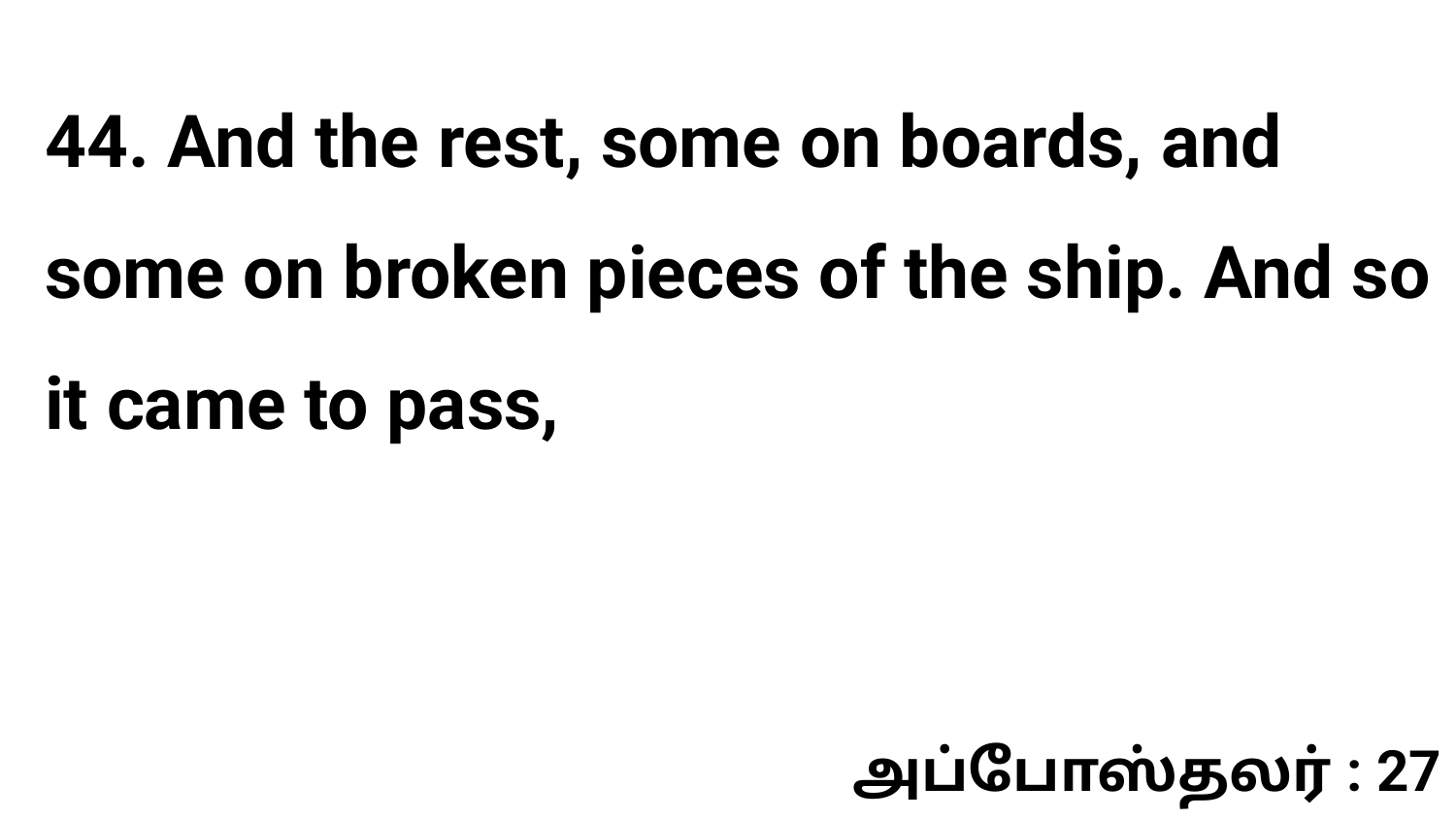

44. And the rest, some on boards, and some on broken pieces of the ship. And so it came to pass,
அப்போஸ்தலர் : 27